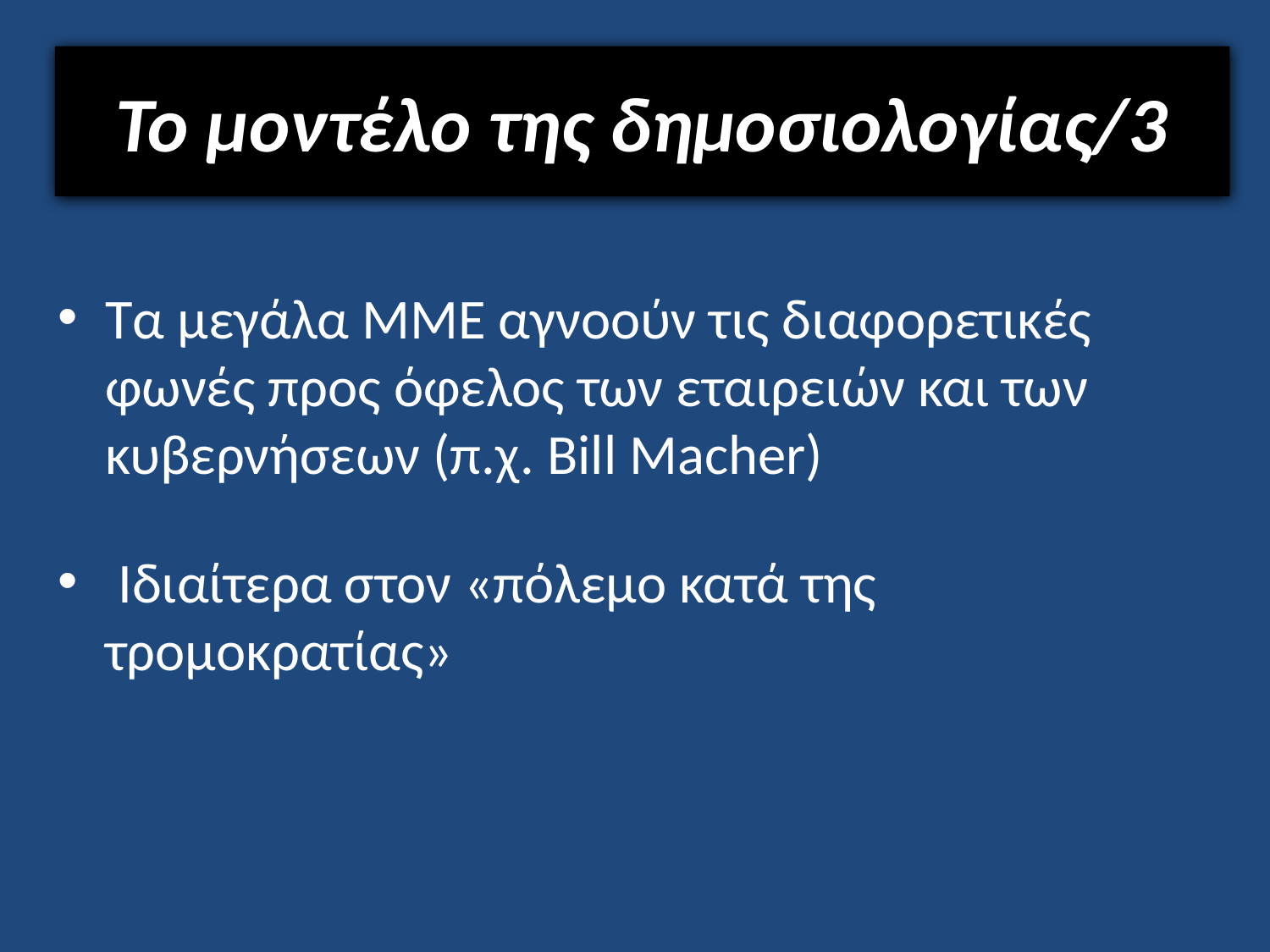

# Το μοντέλο της δημοσιολογίας/3
Τα μεγάλα ΜΜΕ αγνοούν τις διαφορετικές φωνές προς όφελος των εταιρειών και των κυβερνήσεων (π.χ. Bill Macher)

 Ιδιαίτερα στον «πόλεμο κατά της τρομοκρατίας»